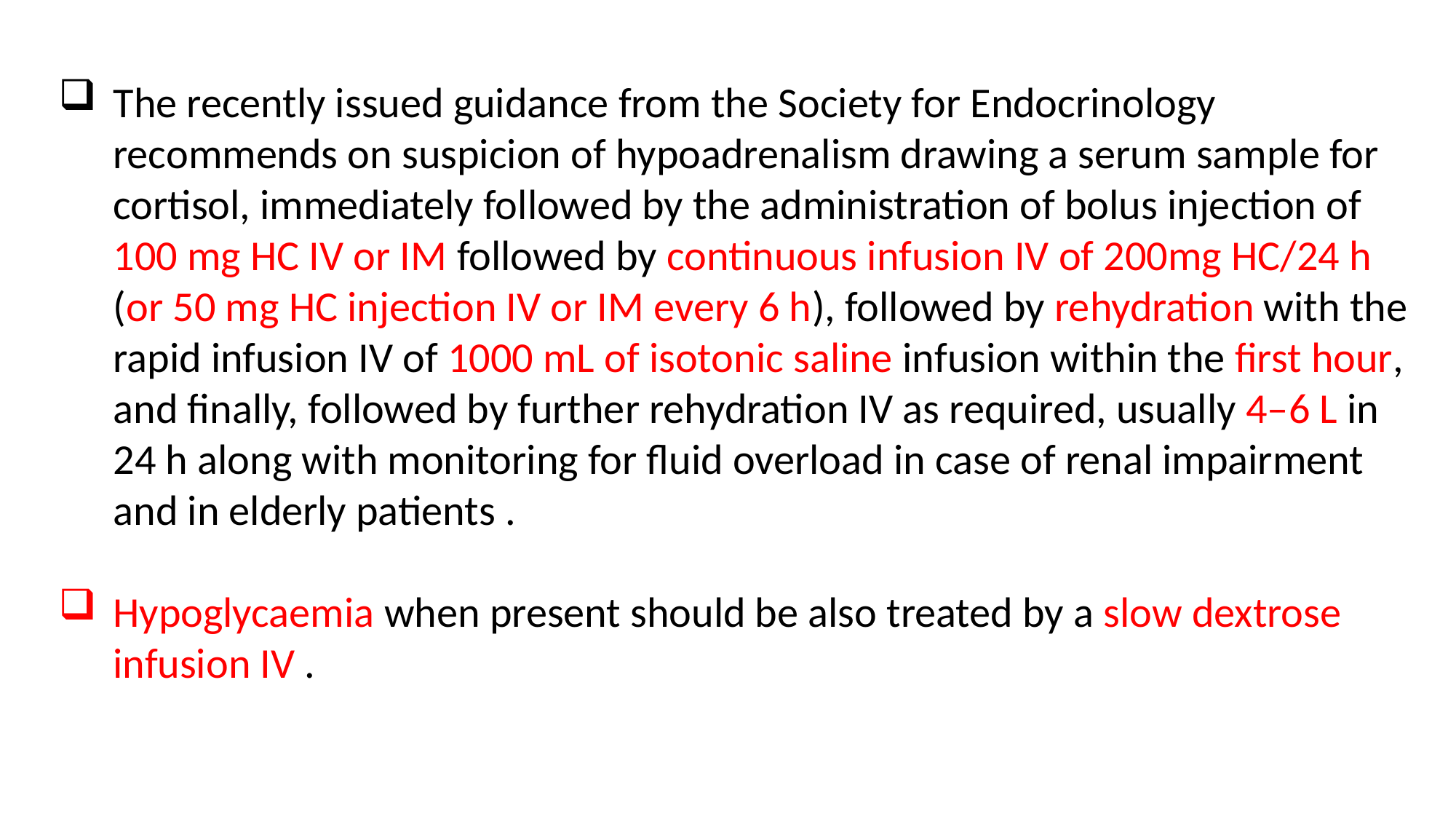

The recently issued guidance from the Society for Endocrinology recommends on suspicion of hypoadrenalism drawing a serum sample for cortisol, immediately followed by the administration of bolus injection of 100 mg HC IV or IM followed by continuous infusion IV of 200mg HC/24 h (or 50 mg HC injection IV or IM every 6 h), followed by rehydration with the rapid infusion IV of 1000 mL of isotonic saline infusion within the first hour, and finally, followed by further rehydration IV as required, usually 4–6 L in 24 h along with monitoring for fluid overload in case of renal impairment and in elderly patients .

Hypoglycaemia when present should be also treated by a slow dextrose infusion IV .